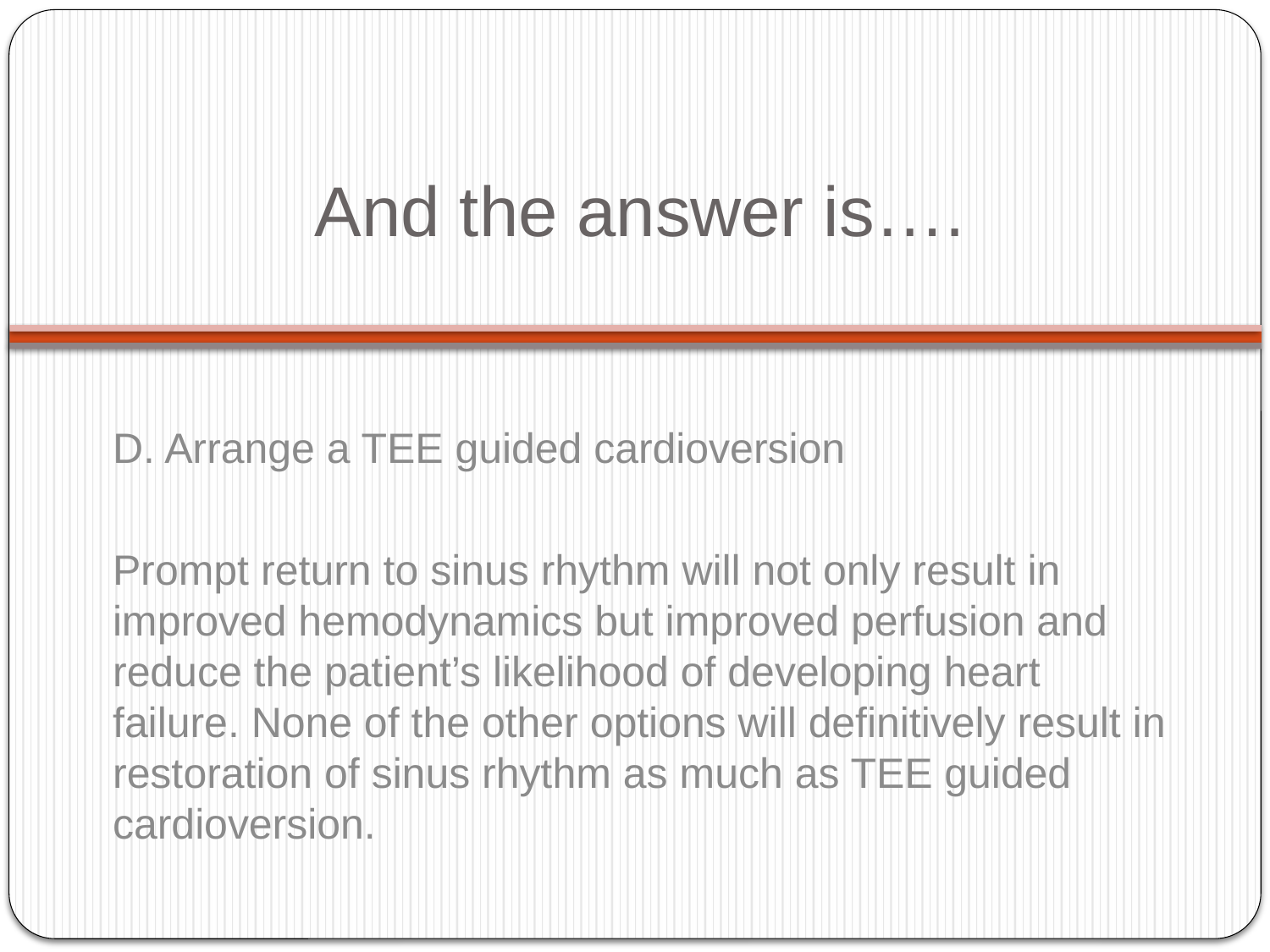

# And the answer is….

D. Arrange a TEE guided cardioversion

Prompt return to sinus rhythm will not only result in improved hemodynamics but improved perfusion and reduce the patient’s likelihood of developing heart failure. None of the other options will definitively result in restoration of sinus rhythm as much as TEE guided cardioversion.